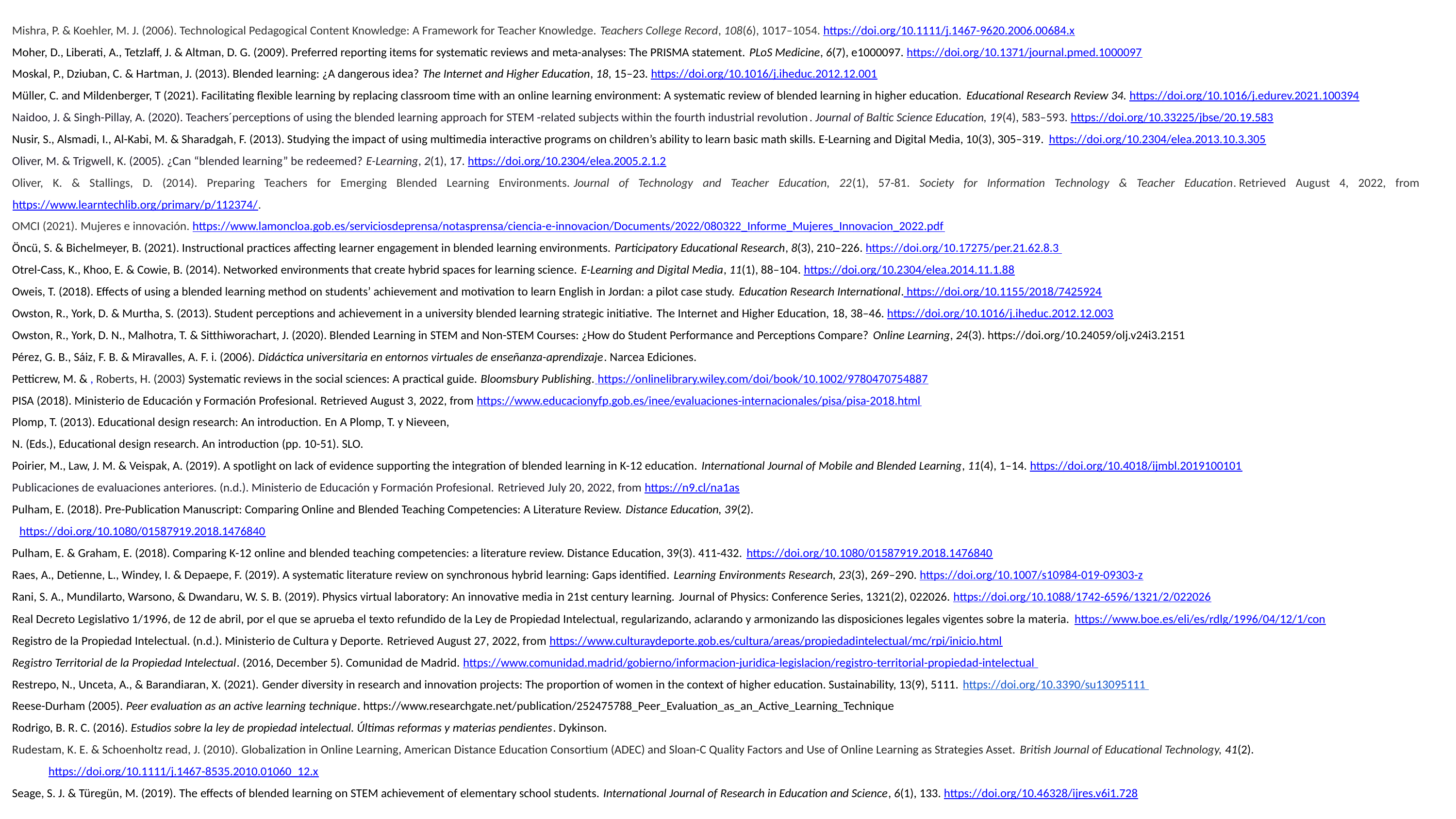

Mishra, P. & Koehler, M. J. (2006). Technological Pedagogical Content Knowledge: A Framework for Teacher Knowledge. Teachers College Record, 108(6), 1017–1054. https://doi.org/10.1111/j.1467-9620.2006.00684.x
Moher, D., Liberati, A., Tetzlaff, J. & Altman, D. G. (2009). Preferred reporting items for systematic reviews and meta-analyses: The PRISMA statement. PLoS Medicine, 6(7), e1000097. https://doi.org/10.1371/journal.pmed.1000097
Moskal, P., Dziuban, C. & Hartman, J. (2013). Blended learning: ¿A dangerous idea? The Internet and Higher Education, 18, 15–23. https://doi.org/10.1016/j.iheduc.2012.12.001
Müller, C. and Mildenberger, T (2021). Facilitating flexible learning by replacing classroom time with an online learning environment: A systematic review of blended learning in higher education. Educational Research Review 34. https://doi.org/10.1016/j.edurev.2021.100394
Naidoo, J. & Singh-Pillay, A. (2020). Teachers´perceptions of using the blended learning approach for STEM -related subjects within the fourth industrial revolution. Journal of Baltic Science Education, 19(4), 583–593. https://doi.org/10.33225/jbse/20.19.583
Nusir, S., Alsmadi, I., Al-Kabi, M. & Sharadgah, F. (2013). Studying the impact of using multimedia interactive programs on children’s ability to learn basic math skills. E-Learning and Digital Media, 10(3), 305–319. https://doi.org/10.2304/elea.2013.10.3.305
Oliver, M. & Trigwell, K. (2005). ¿Can “blended learning” be redeemed? E-Learning, 2(1), 17. https://doi.org/10.2304/elea.2005.2.1.2
Oliver, K. & Stallings, D. (2014). Preparing Teachers for Emerging Blended Learning Environments. Journal of Technology and Teacher Education, 22(1), 57-81. Society for Information Technology & Teacher Education. Retrieved August 4, 2022, from https://www.learntechlib.org/primary/p/112374/.
OMCI (2021). Mujeres e innovación. https://www.lamoncloa.gob.es/serviciosdeprensa/notasprensa/ciencia-e-innovacion/Documents/2022/080322_Informe_Mujeres_Innovacion_2022.pdf
Öncü, S. & Bichelmeyer, B. (2021). Instructional practices affecting learner engagement in blended learning environments. Participatory Educational Research, 8(3), 210–226. https://doi.org/10.17275/per.21.62.8.3
Otrel-Cass, K., Khoo, E. & Cowie, B. (2014). Networked environments that create hybrid spaces for learning science. E-Learning and Digital Media, 11(1), 88–104. https://doi.org/10.2304/elea.2014.11.1.88
Oweis, T. (2018). Effects of using a blended learning method on students’ achievement and motivation to learn English in Jordan: a pilot case study. Education Research International. https://doi.org/10.1155/2018/7425924
Owston, R., York, D. & Murtha, S. (2013). Student perceptions and achievement in a university blended learning strategic initiative. The Internet and Higher Education, 18, 38–46. https://doi.org/10.1016/j.iheduc.2012.12.003
Owston, R., York, D. N., Malhotra, T. & Sitthiworachart, J. (2020). Blended Learning in STEM and Non-STEM Courses: ¿How do Student Performance and Perceptions Compare? Online Learning, 24(3). https://doi.org/10.24059/olj.v24i3.2151
Pérez, G. B., Sáiz, F. B. & Miravalles, A. F. i. (2006). Didáctica universitaria en entornos virtuales de enseñanza-aprendizaje. Narcea Ediciones.
Petticrew, M. & , Roberts, H. (2003) Systematic reviews in the social sciences: A practical guide. Bloomsbury Publishing. https://onlinelibrary.wiley.com/doi/book/10.1002/9780470754887
PISA (2018). Ministerio de Educación y Formación Profesional. Retrieved August 3, 2022, from https://www.educacionyfp.gob.es/inee/evaluaciones-internacionales/pisa/pisa-2018.html
Plomp, T. (2013). Educational design research: An introduction. En A Plomp, T. y Nieveen,
N. (Eds.), Educational design research. An introduction (pp. 10-51). SLO.
Poirier, M., Law, J. M. & Veispak, A. (2019). A spotlight on lack of evidence supporting the integration of blended learning in K-12 education. International Journal of Mobile and Blended Learning, 11(4), 1–14. https://doi.org/10.4018/ijmbl.2019100101
Publicaciones de evaluaciones anteriores. (n.d.). Ministerio de Educación y Formación Profesional. Retrieved July 20, 2022, from https://n9.cl/na1as
Pulham, E. (2018). Pre-Publication Manuscript: Comparing Online and Blended Teaching Competencies: A Literature Review. Distance Education, 39(2).
https://doi.org/10.1080/01587919.2018.1476840
Pulham, E. & Graham, E. (2018). Comparing K-12 online and blended teaching competencies: a literature review. Distance Education, 39(3). 411-432. https://doi.org/10.1080/01587919.2018.1476840
Raes, A., Detienne, L., Windey, I. & Depaepe, F. (2019). A systematic literature review on synchronous hybrid learning: Gaps identified. Learning Environments Research, 23(3), 269–290. https://doi.org/10.1007/s10984-019-09303-z
Rani, S. A., Mundilarto, Warsono, & Dwandaru, W. S. B. (2019). Physics virtual laboratory: An innovative media in 21st century learning. Journal of Physics: Conference Series, 1321(2), 022026. https://doi.org/10.1088/1742-6596/1321/2/022026
Real Decreto Legislativo 1/1996, de 12 de abril, por el que se aprueba el texto refundido de la Ley de Propiedad Intelectual, regularizando, aclarando y armonizando las disposiciones legales vigentes sobre la materia. https://www.boe.es/eli/es/rdlg/1996/04/12/1/con
Registro de la Propiedad Intelectual. (n.d.). Ministerio de Cultura y Deporte. Retrieved August 27, 2022, from https://www.culturaydeporte.gob.es/cultura/areas/propiedadintelectual/mc/rpi/inicio.html
Registro Territorial de la Propiedad Intelectual. (2016, December 5). Comunidad de Madrid. https://www.comunidad.madrid/gobierno/informacion-juridica-legislacion/registro-territorial-propiedad-intelectual
Restrepo, N., Unceta, A., & Barandiaran, X. (2021). Gender diversity in research and innovation projects: The proportion of women in the context of higher education. Sustainability, 13(9), 5111. https://doi.org/10.3390/su13095111
Reese-Durham (2005). Peer evaluation as an active learning technique. https://www.researchgate.net/publication/252475788_Peer_Evaluation_as_an_Active_Learning_Technique
Rodrigo, B. R. C. (2016). Estudios sobre la ley de propiedad intelectual. Últimas reformas y materias pendientes. Dykinson.
Rudestam, K. E. & Schoenholtz read, J. (2010). Globalization in Online Learning, American Distance Education Consortium (ADEC) and Sloan-C Quality Factors and Use of Online Learning as Strategies Asset. British Journal of Educational Technology, 41(2).
https://doi.org/10.1111/j.1467-8535.2010.01060_12.x
Seage, S. J. & Türegün, M. (2019). The effects of blended learning on STEM achievement of elementary school students. International Journal of Research in Education and Science, 6(1), 133. https://doi.org/10.46328/ijres.v6i1.728